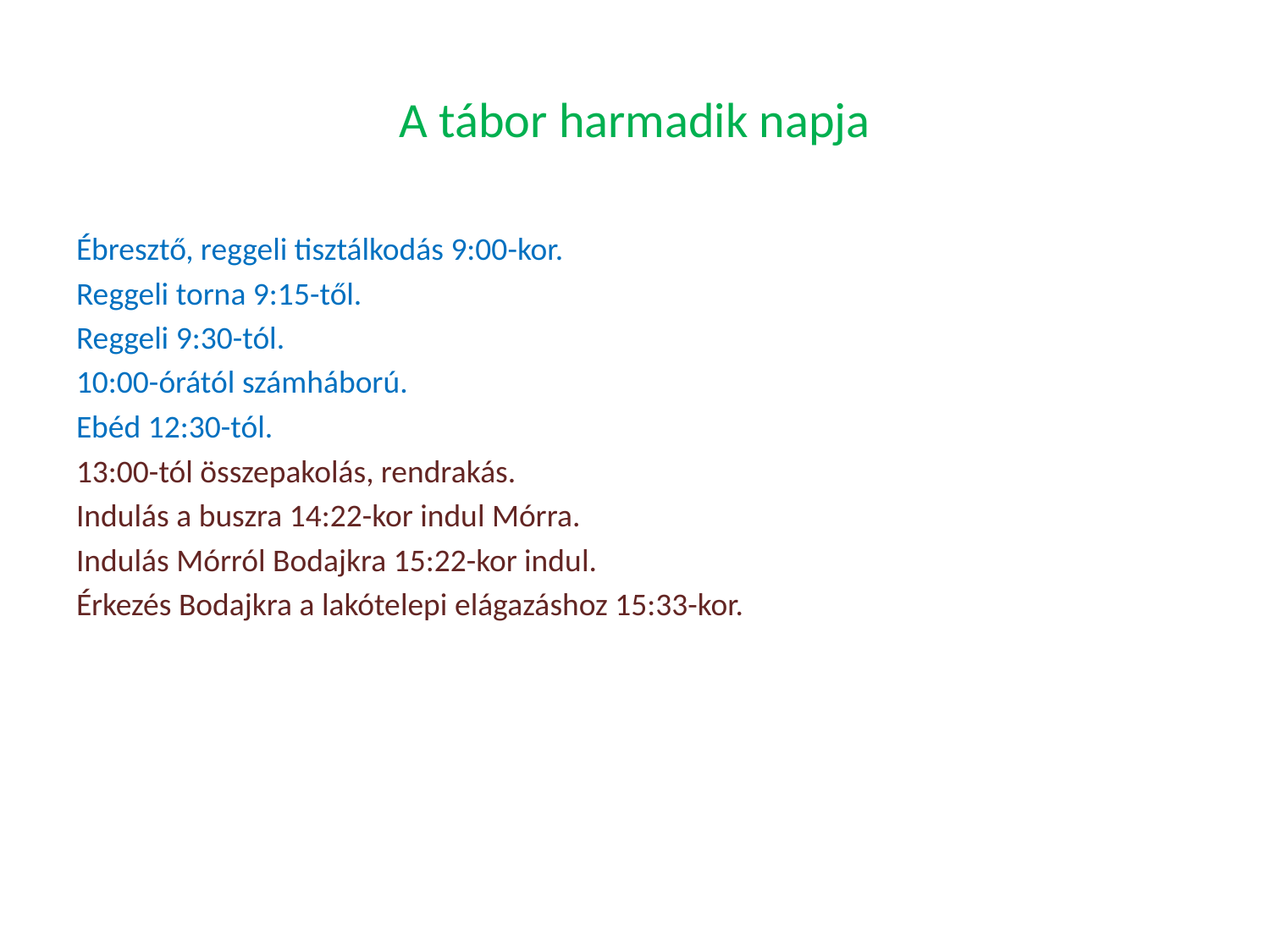

# A tábor harmadik napja
Ébresztő, reggeli tisztálkodás 9:00-kor.
Reggeli torna 9:15-től.
Reggeli 9:30-tól.
10:00-órától számháború.
Ebéd 12:30-tól.
13:00-tól összepakolás, rendrakás.
Indulás a buszra 14:22-kor indul Mórra.
Indulás Mórról Bodajkra 15:22-kor indul.
Érkezés Bodajkra a lakótelepi elágazáshoz 15:33-kor.